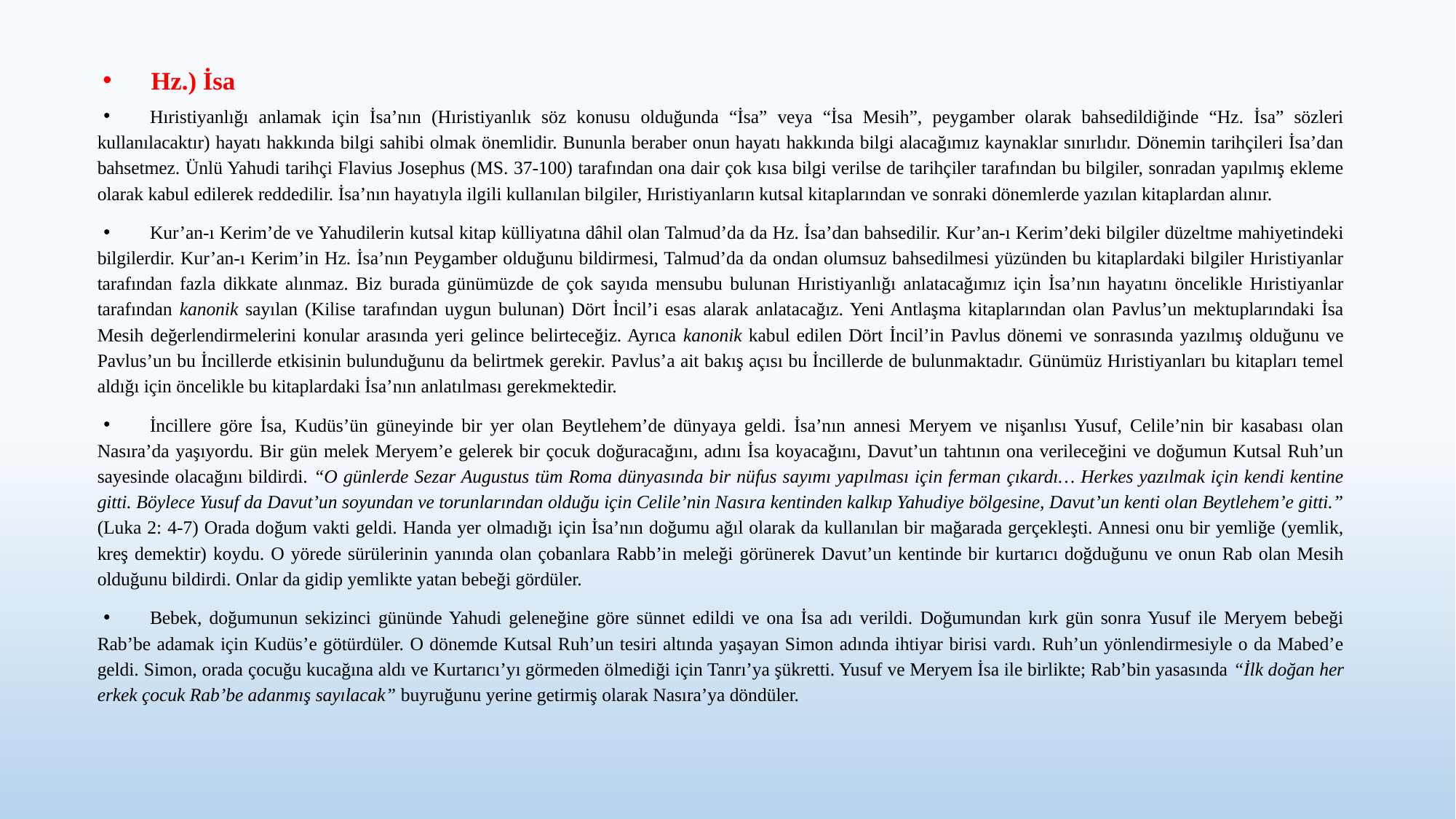

Hz.) İsa
Hıristiyanlığı anlamak için İsa’nın (Hıristiyanlık söz konusu olduğunda “İsa” veya “İsa Mesih”, peygamber olarak bahsedildiğinde “Hz. İsa” sözleri kullanılacaktır) hayatı hakkında bilgi sahibi olmak önemlidir. Bununla beraber onun hayatı hakkında bilgi alacağımız kaynaklar sınırlıdır. Dönemin tarihçileri İsa’dan bahsetmez. Ünlü Yahudi tarihçi Flavius Josephus (MS. 37-100) tarafından ona dair çok kısa bilgi verilse de tarihçiler tarafından bu bilgiler, sonradan yapılmış ekleme olarak kabul edilerek reddedilir. İsa’nın hayatıyla ilgili kullanılan bilgiler, Hıristiyanların kutsal kitaplarından ve sonraki dönemlerde yazılan kitaplardan alınır.
Kur’an-ı Kerim’de ve Yahudilerin kutsal kitap külliyatına dâhil olan Talmud’da da Hz. İsa’dan bahsedilir. Kur’an-ı Kerim’deki bilgiler düzeltme mahiyetindeki bilgilerdir. Kur’an-ı Kerim’in Hz. İsa’nın Peygamber olduğunu bildirmesi, Talmud’da da ondan olumsuz bahsedilmesi yüzünden bu kitaplardaki bilgiler Hıristiyanlar tarafından fazla dikkate alınmaz. Biz burada günümüzde de çok sayıda mensubu bulunan Hıristiyanlığı anlatacağımız için İsa’nın hayatını öncelikle Hıristiyanlar tarafından kanonik sayılan (Kilise tarafından uygun bulunan) Dört İncil’i esas alarak anlatacağız. Yeni Antlaşma kitaplarından olan Pavlus’un mektuplarındaki İsa Mesih değerlendirmelerini konular arasında yeri gelince belirteceğiz. Ayrıca kanonik kabul edilen Dört İncil’in Pavlus dönemi ve sonrasında yazılmış olduğunu ve Pavlus’un bu İncillerde etkisinin bulunduğunu da belirtmek gerekir. Pavlus’a ait bakış açısı bu İncillerde de bulunmaktadır. Günümüz Hıristiyanları bu kitapları temel aldığı için öncelikle bu kitaplardaki İsa’nın anlatılması gerekmektedir.
İncillere göre İsa, Kudüs’ün güneyinde bir yer olan Beytlehem’de dünyaya geldi. İsa’nın annesi Meryem ve nişanlısı Yusuf, Celile’nin bir kasabası olan Nasıra’da yaşıyordu. Bir gün melek Meryem’e gelerek bir çocuk doğuracağını, adını İsa koyacağını, Davut’un tahtının ona verileceğini ve doğumun Kutsal Ruh’un sayesinde olacağını bildirdi. “O günlerde Sezar Augustus tüm Roma dünyasında bir nüfus sayımı yapılması için ferman çıkardı… Herkes yazılmak için kendi kentine gitti. Böylece Yusuf da Davut’un soyundan ve torunlarından olduğu için Celile’nin Nasıra kentinden kalkıp Yahudiye bölgesine, Davut’un kenti olan Beytlehem’e gitti.” (Luka 2: 4-7) Orada doğum vakti geldi. Handa yer olmadığı için İsa’nın doğumu ağıl olarak da kullanılan bir mağarada gerçekleşti. Annesi onu bir yemliğe (yemlik, kreş demektir) koydu. O yörede sürülerinin yanında olan çobanlara Rabb’in meleği görünerek Davut’un kentinde bir kurtarıcı doğduğunu ve onun Rab olan Mesih olduğunu bildirdi. Onlar da gidip yemlikte yatan bebeği gördüler.
Bebek, doğumunun sekizinci gününde Yahudi geleneğine göre sünnet edildi ve ona İsa adı verildi. Doğumundan kırk gün sonra Yusuf ile Meryem bebeği Rab’be adamak için Kudüs’e götürdüler. O dönemde Kutsal Ruh’un tesiri altında yaşayan Simon adında ihtiyar birisi vardı. Ruh’un yönlendirmesiyle o da Mabed’e geldi. Simon, orada çocuğu kucağına aldı ve Kurtarıcı’yı görmeden ölmediği için Tanrı’ya şükretti. Yusuf ve Meryem İsa ile birlikte; Rab’bin yasasında “İlk doğan her erkek çocuk Rab’be adanmış sayılacak” buyruğunu yerine getirmiş olarak Nasıra’ya döndüler.

#